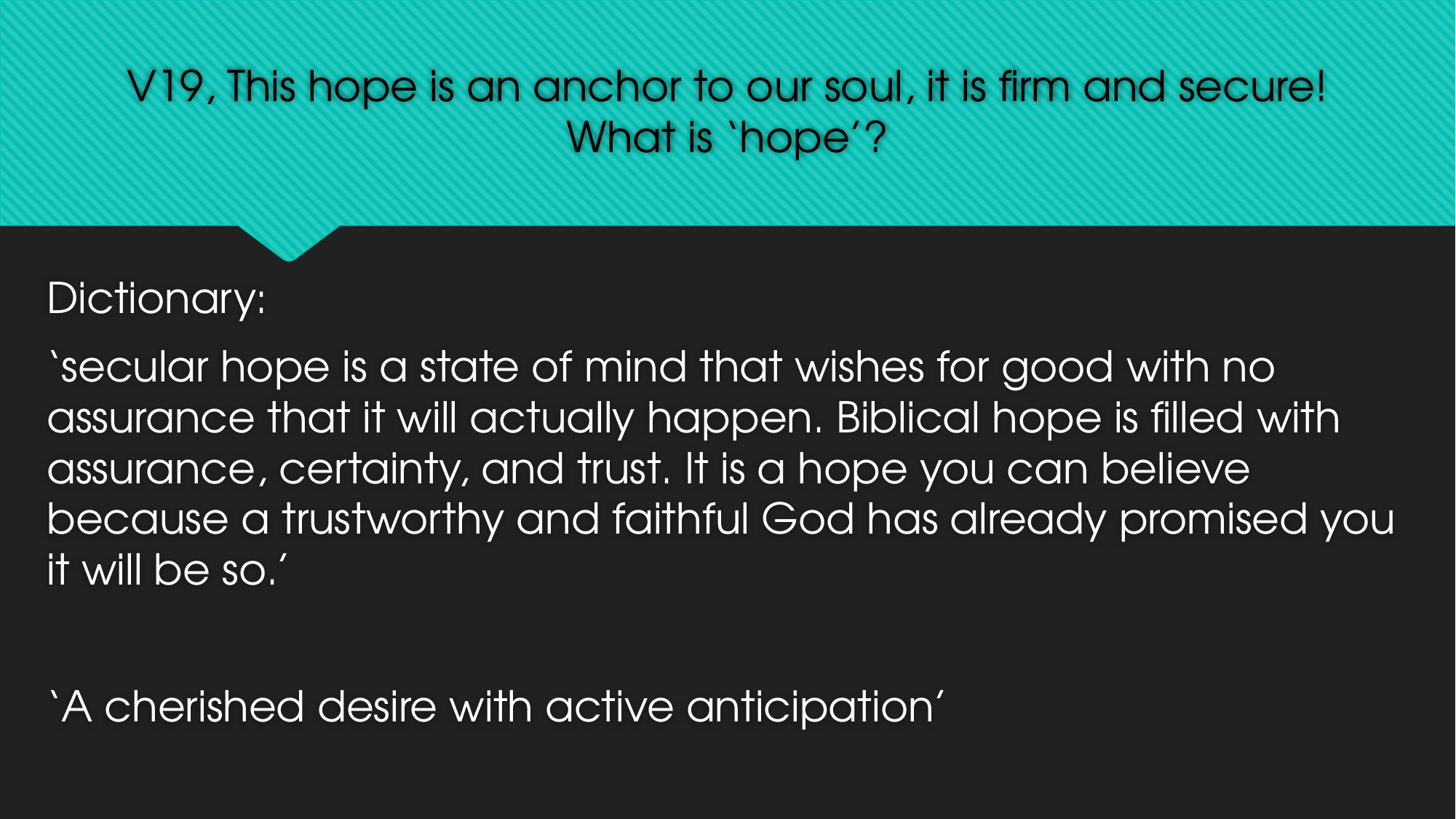

# V19, This hope is an anchor to our soul, it is firm and secure! What is ‘hope’?
Dictionary:
‘secular hope is a state of mind that wishes for good with no assurance that it will actually happen. Biblical hope is filled with assurance, certainty, and trust. It is a hope you can believe because a trustworthy and faithful God has already promised you it will be so.’

‘A cherished desire with active anticipation’